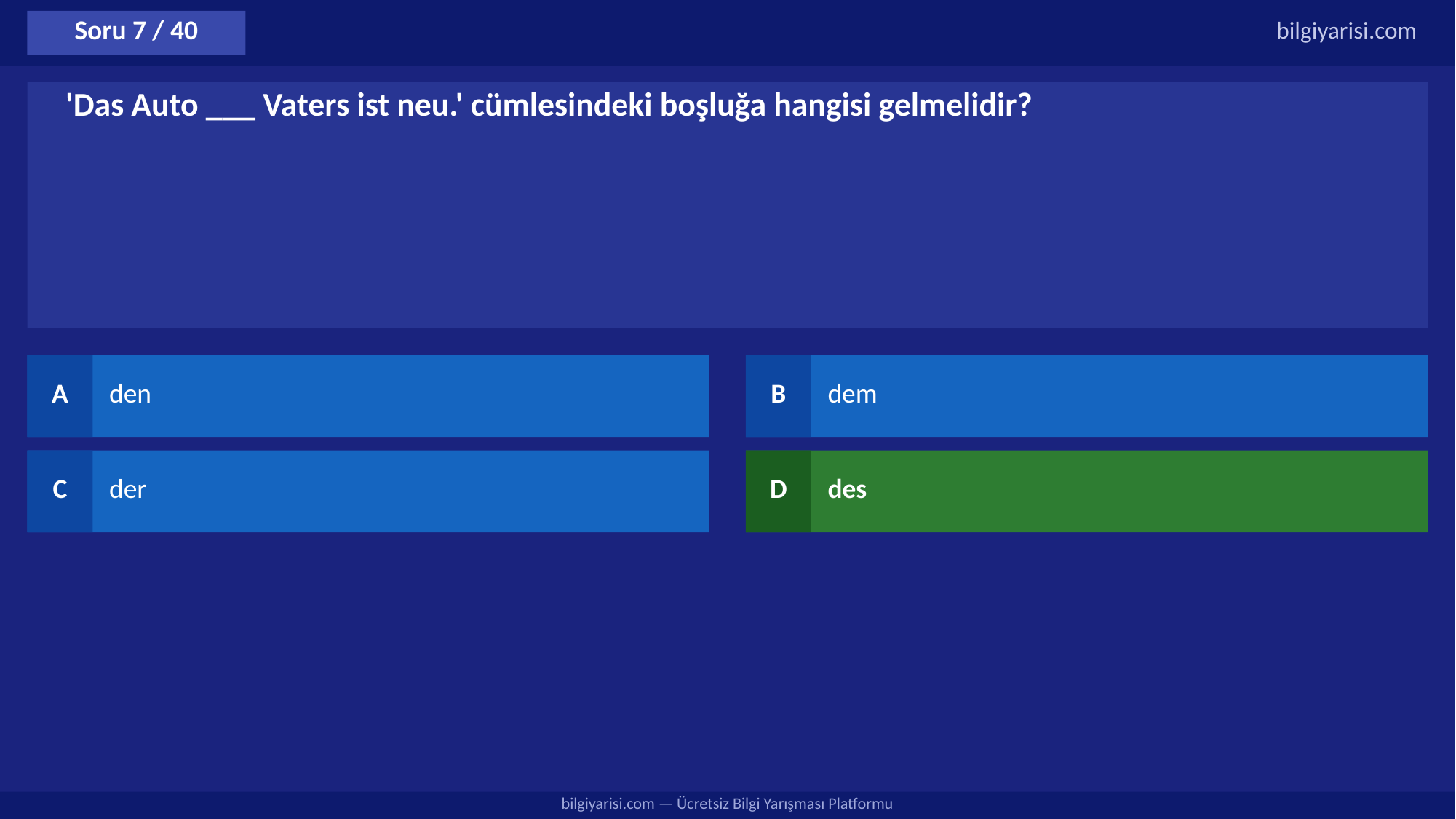

Soru 7 / 40
bilgiyarisi.com

'Das Auto ___ Vaters ist neu.' cümlesindeki boşluğa hangisi gelmelidir?

A
den

B
dem

C
der

D
des
bilgiyarisi.com — Ücretsiz Bilgi Yarışması Platformu